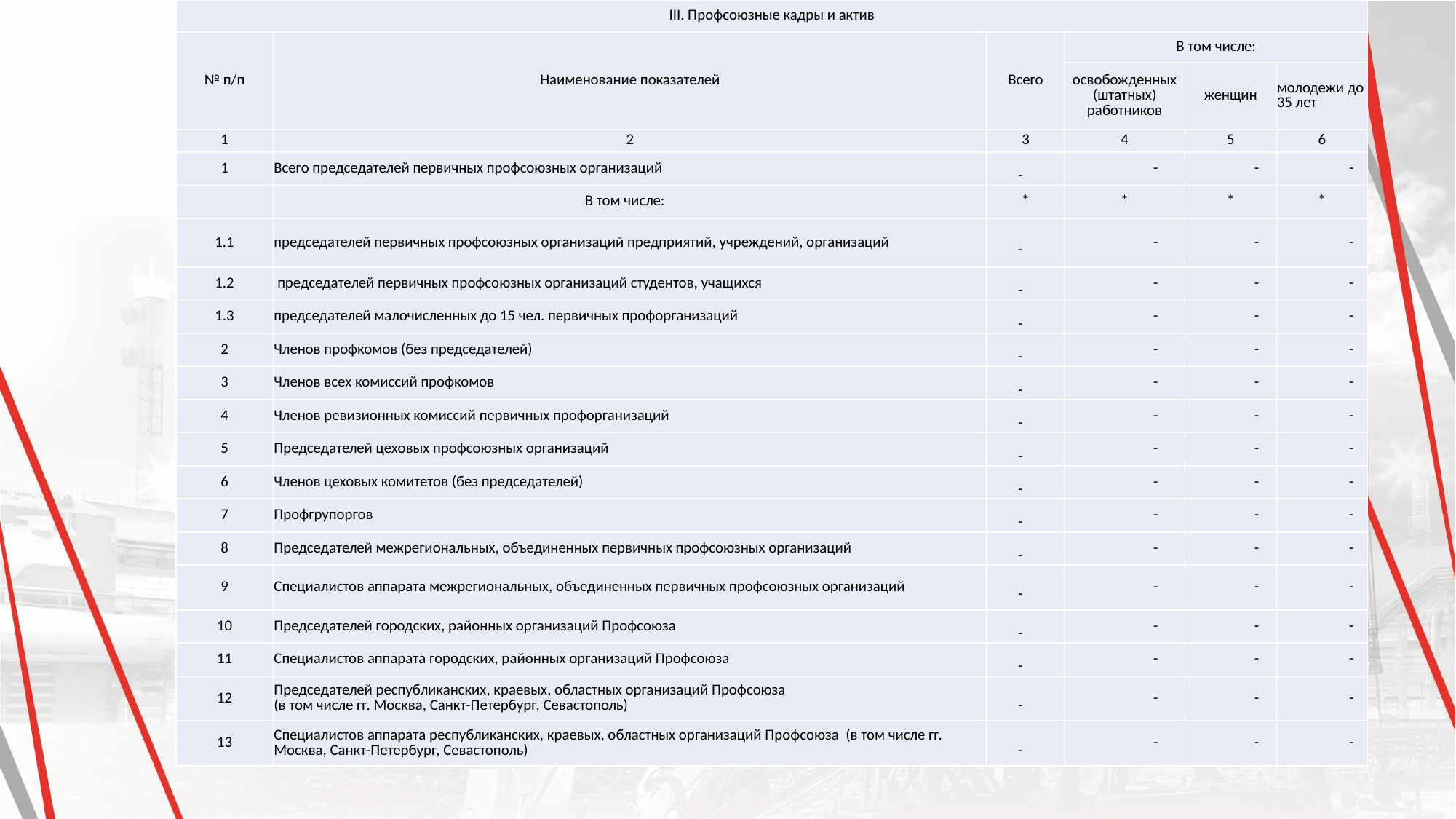

| III. Профсоюзные кадры и актив |  |  |  |  |  |
| --- | --- | --- | --- | --- | --- |
| № п/п | Наименование показателей | Всего | В том числе: |  |  |
|  |  |  | освобожденных (штатных) работников | женщин | молодежи до 35 лет |
| 1 | 2 | 3 | 4 | 5 | 6 |
| 1 | Всего председателей первичных профсоюзных организаций | - | - | - | - |
|  | В том числе: | \* | \* | \* | \* |
| 1.1 | председателей первичных профсоюзных организаций предприятий, учреждений, организаций | - | - | - | - |
| 1.2 | председателей первичных профсоюзных организаций студентов, учащихся | - | - | - | - |
| 1.3 | председателей малочисленных до 15 чел. первичных профорганизаций | - | - | - | - |
| 2 | Членов профкомов (без председателей) | - | - | - | - |
| 3 | Членов всех комиссий профкомов | - | - | - | - |
| 4 | Членов ревизионных комиссий первичных профорганизаций | - | - | - | - |
| 5 | Председателей цеховых профсоюзных организаций | - | - | - | - |
| 6 | Членов цеховых комитетов (без председателей) | - | - | - | - |
| 7 | Профгрупоргов | - | - | - | - |
| 8 | Председателей межрегиональных, объединенных первичных профсоюзных организаций | - | - | - | - |
| 9 | Специалистов аппарата межрегиональных, объединенных первичных профсоюзных организаций | - | - | - | - |
| 10 | Председателей городских, районных организаций Профсоюза | - | - | - | - |
| 11 | Специалистов аппарата городских, районных организаций Профсоюза | - | - | - | - |
| 12 | Председателей республиканских, краевых, областных организаций Профсоюза (в том числе гг. Москва, Санкт-Петербург, Севастополь) | - | - | - | - |
| 13 | Специалистов аппарата республиканских, краевых, областных организаций Профсоюза (в том числе гг. Москва, Санкт-Петербург, Севастополь) | - | - | - | - |